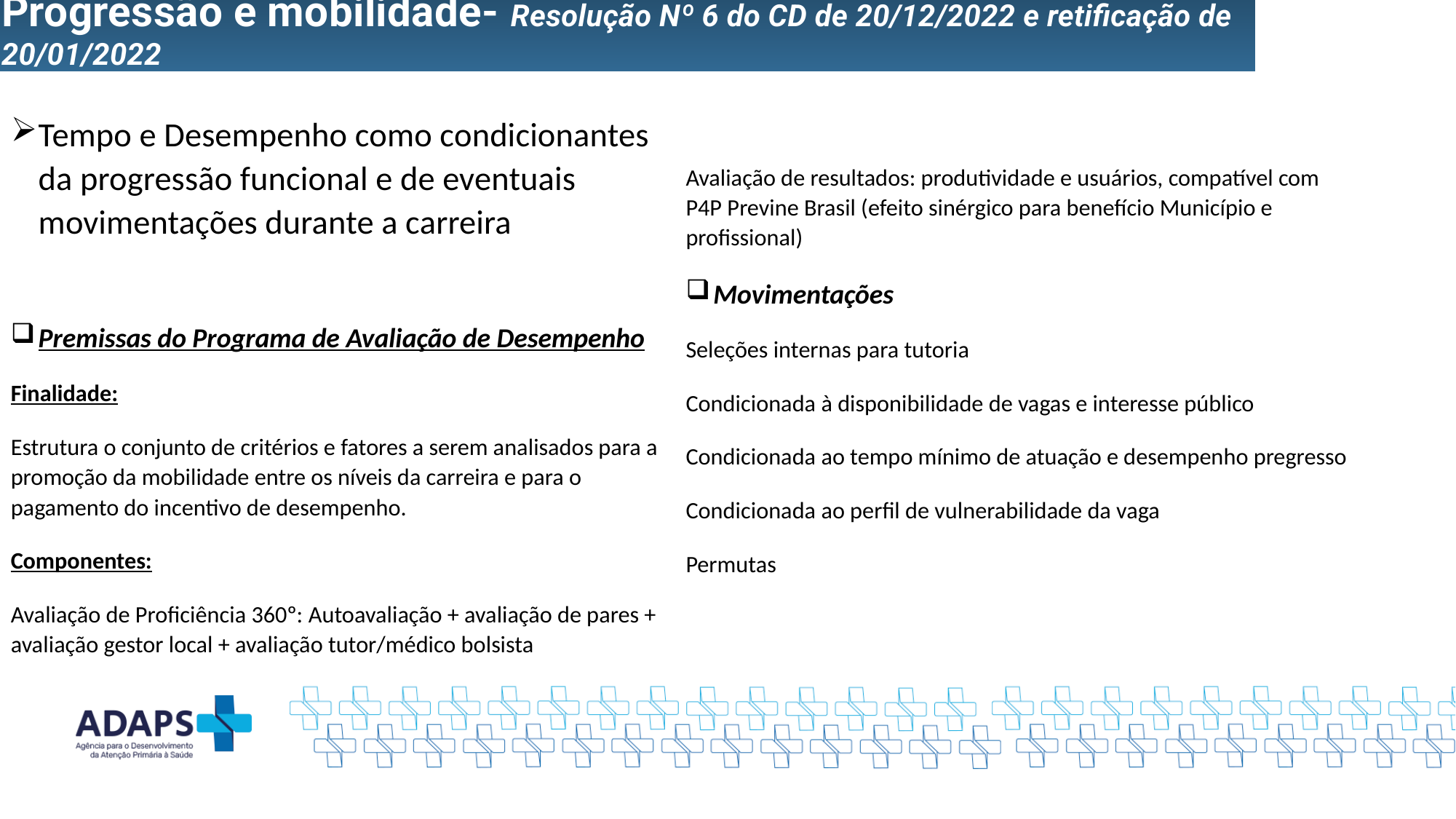

Progressão e mobilidade- Resolução Nº 6 do CD de 20/12/2022 e retificação de 20/01/2022

Tempo e Desempenho como condicionantes da progressão funcional e de eventuais movimentações durante a carreira

Premissas do Programa de Avaliação de Desempenho
Finalidade:
Estrutura o conjunto de critérios e fatores a serem analisados para a promoção da mobilidade entre os níveis da carreira e para o pagamento do incentivo de desempenho.
Componentes:
Avaliação de Proficiência 360º: Autoavaliação + avaliação de pares + avaliação gestor local + avaliação tutor/médico bolsista

Avaliação de resultados: produtividade e usuários, compatível com P4P Previne Brasil (efeito sinérgico para benefício Município e profissional)
Movimentações
Seleções internas para tutoria
Condicionada à disponibilidade de vagas e interesse público
Condicionada ao tempo mínimo de atuação e desempenho pregresso
Condicionada ao perfil de vulnerabilidade da vaga
Permutas